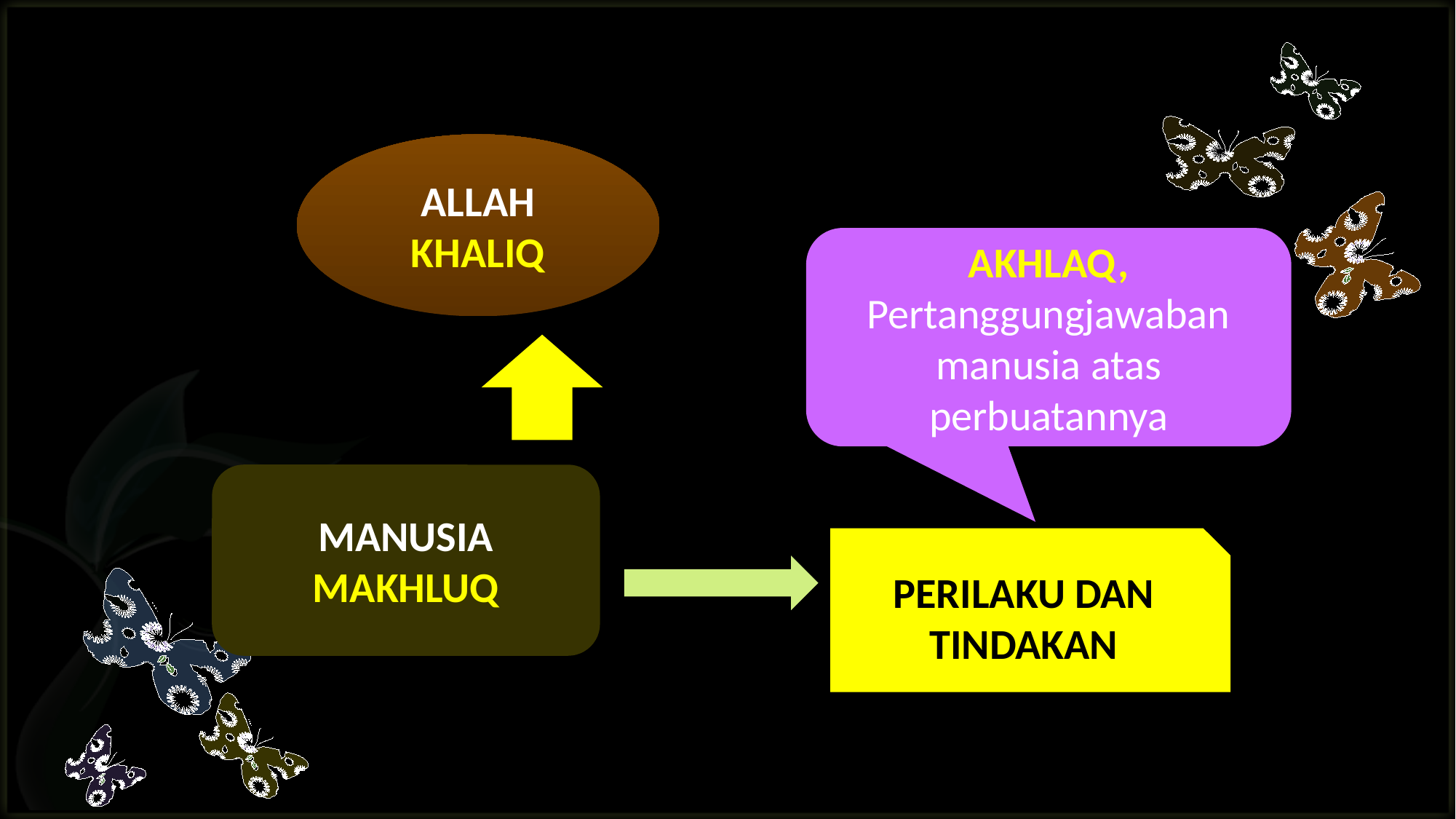

ALLAH
KHALIQ
AKHLAQ,
Pertanggungjawaban manusia atas perbuatannya

MANUSIA
MAKHLUQ
PERILAKU DAN TINDAKAN